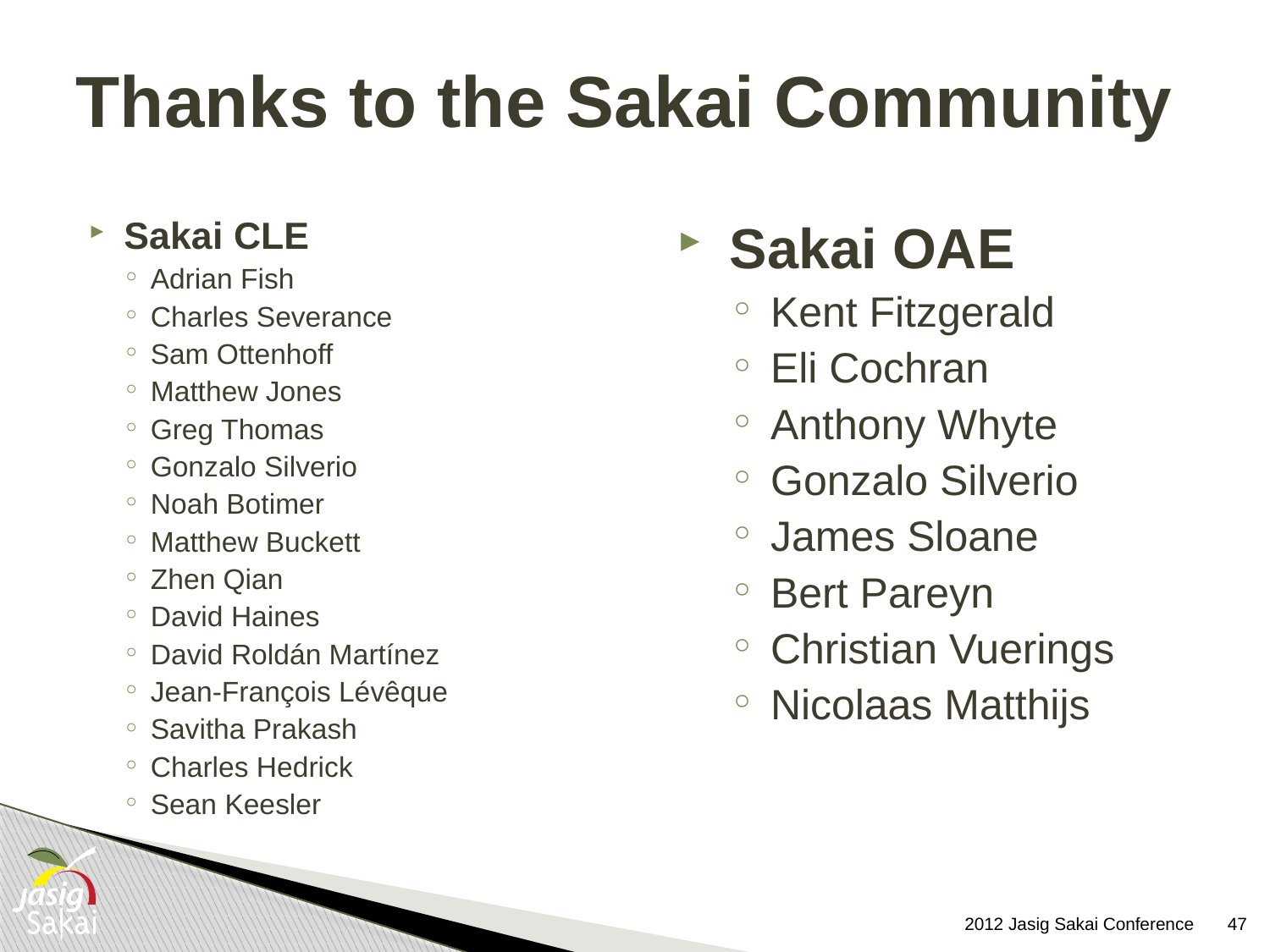

# Thanks to the Sakai Community
Sakai CLE
Adrian Fish
Charles Severance
Sam Ottenhoff
Matthew Jones
Greg Thomas
Gonzalo Silverio
Noah Botimer
Matthew Buckett
Zhen Qian
David Haines
David Roldán Martínez
Jean-François Lévêque
Savitha Prakash
Charles Hedrick
Sean Keesler
Sakai OAE
Kent Fitzgerald
Eli Cochran
Anthony Whyte
Gonzalo Silverio
James Sloane
Bert Pareyn
Christian Vuerings
Nicolaas Matthijs
2012 Jasig Sakai Conference
47